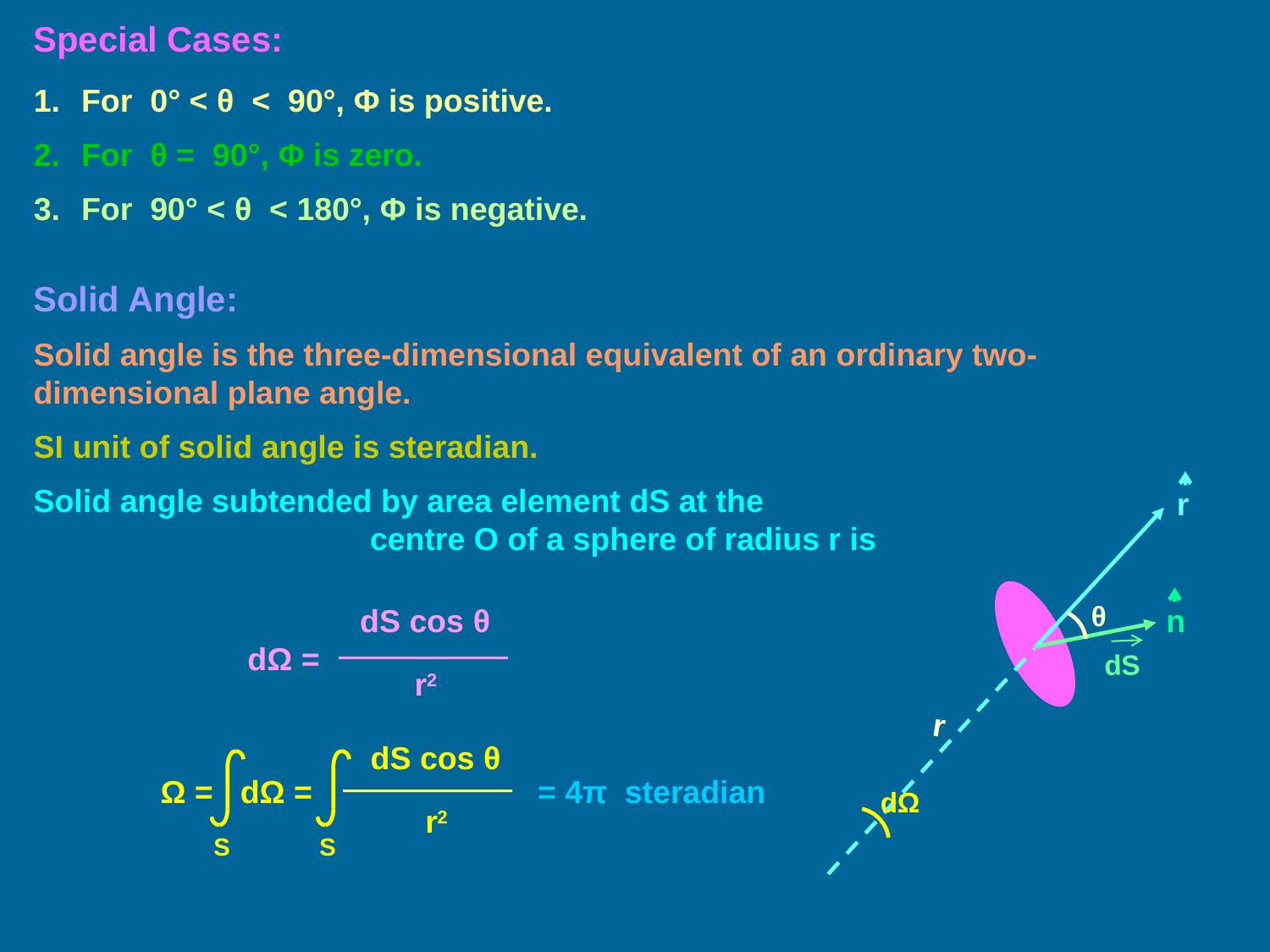

Special Cases:
For  0° < θ  <  90°, Φ is positive.
For  θ =  90°, Φ is zero.
For  90° < θ  < 180°, Φ is negative.
Solid Angle:
Solid angle is the three-dimensional equivalent of an ordinary two-dimensional plane angle.
SI unit of solid angle is steradian.
Solid angle subtended by area element dS at the                                                                          centre O of a sphere of radius r is

r

n
θ

 dS cos θ
dΩ =

r2

dS
r
 dS cos θ

S

S
Ω =   dΩ =

r2
= 4π  steradian
dΩ